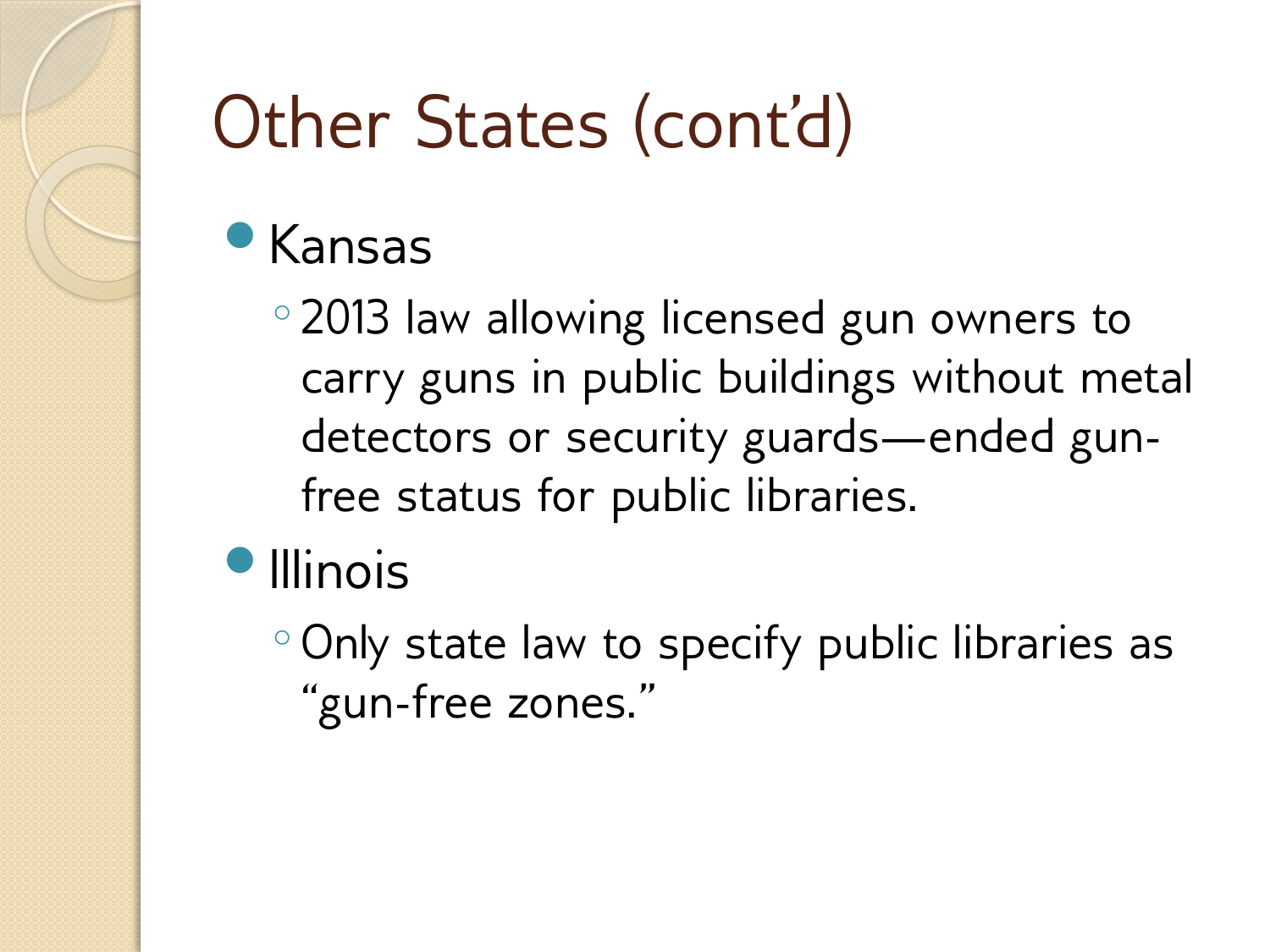

# Other States (cont’d)
Kansas
2013 law allowing licensed gun owners to carry guns in public buildings without metal detectors or security guards—ended gun-free status for public libraries.
Illinois
Only state law to specify public libraries as “gun-free zones.”